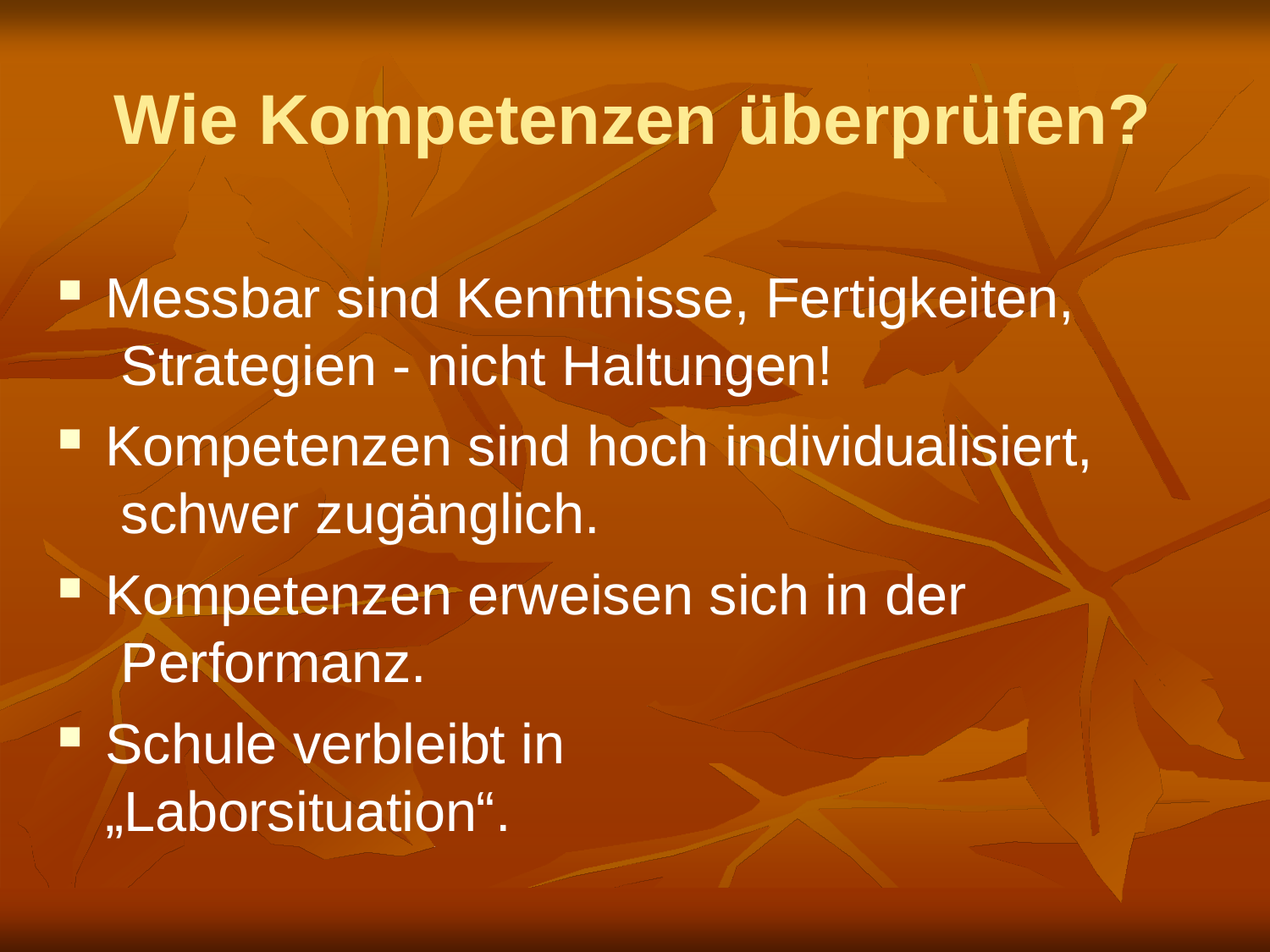

# Wie Kompetenzen überprüfen?
Messbar sind Kenntnisse, Fertigkeiten,  Strategien - nicht Haltungen!
Kompetenzen sind hoch individualisiert,  schwer zugänglich.
Kompetenzen erweisen sich in der  Performanz.
Schule verbleibt in „Laborsituation“.